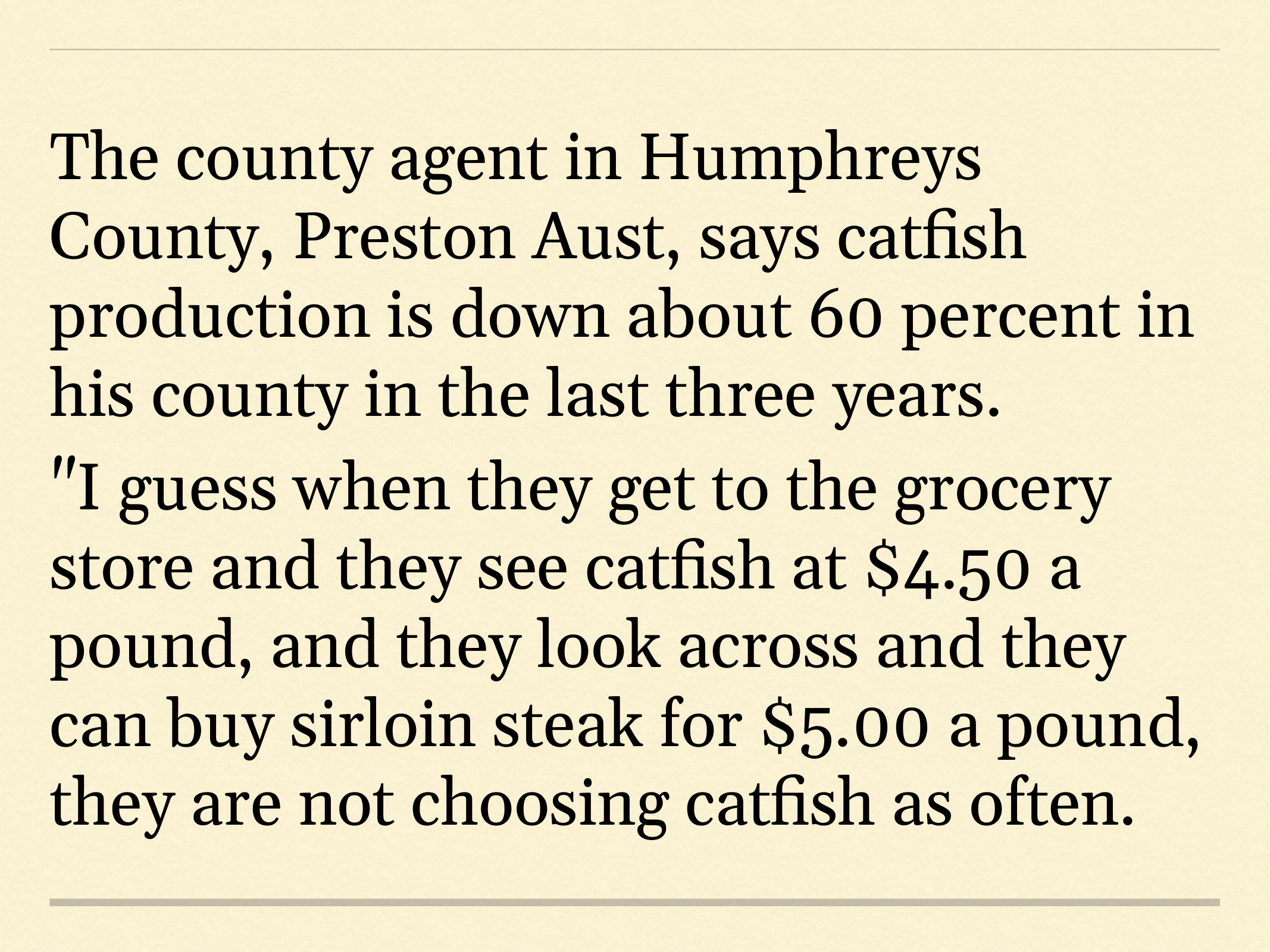

The county agent in Humphreys County, Preston Aust, says catfish production is down about 60 percent in his county in the last three years.
"I guess when they get to the grocery store and they see catfish at $4.50 a pound, and they look across and they can buy sirloin steak for $5.00 a pound, they are not choosing catfish as often.